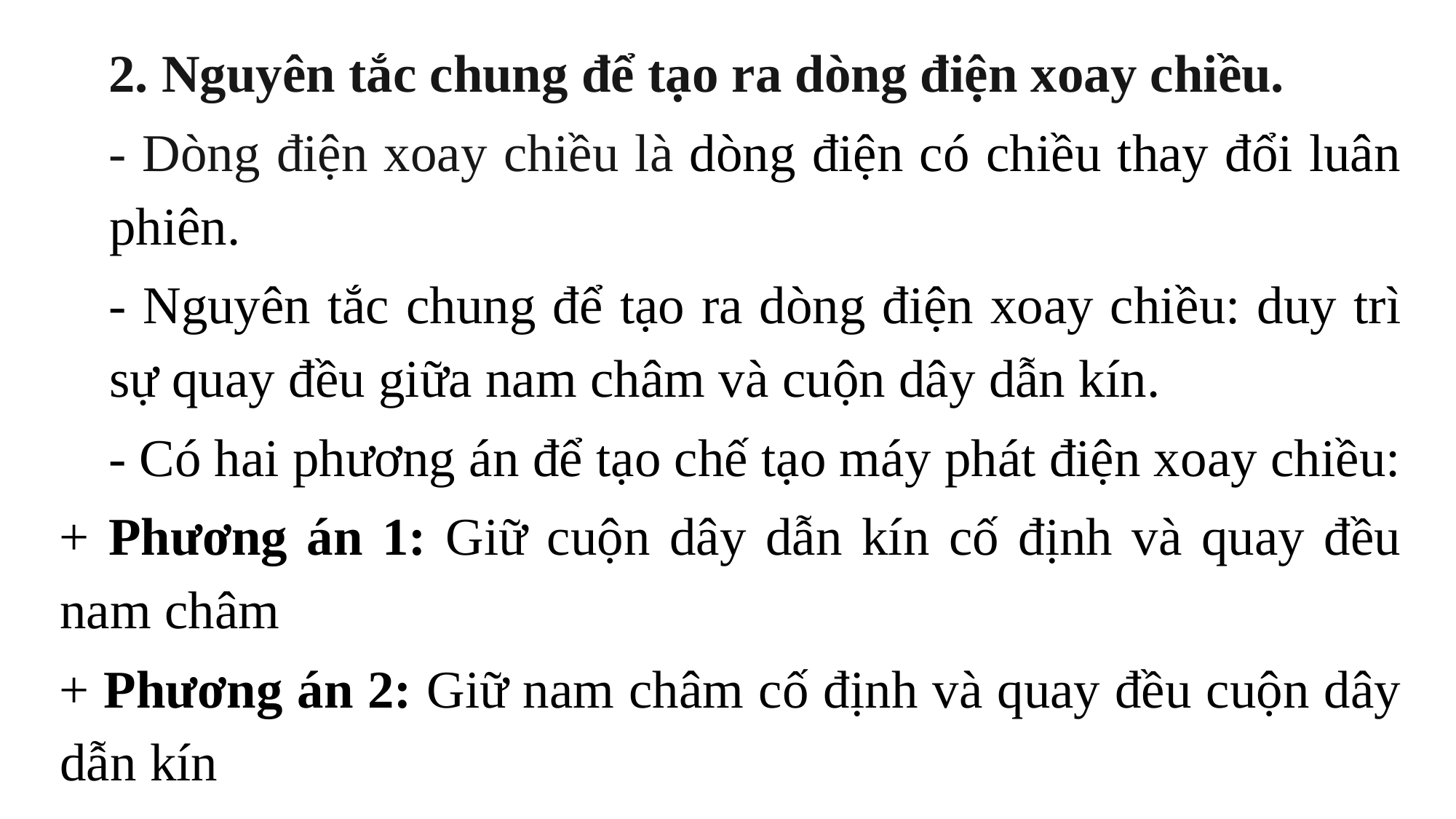

2. Nguyên tắc chung để tạo ra dòng điện xoay chiều.
- Dòng điện xoay chiều là dòng điện có chiều thay đổi luân phiên.
- Nguyên tắc chung để tạo ra dòng điện xoay chiều: duy trì sự quay đều giữa nam châm và cuộn dây dẫn kín.
- Có hai phương án để tạo chế tạo máy phát điện xoay chiều:
+ Phương án 1: Giữ cuộn dây dẫn kín cố định và quay đều nam châm
+ Phương án 2: Giữ nam châm cố định và quay đều cuộn dây dẫn kín